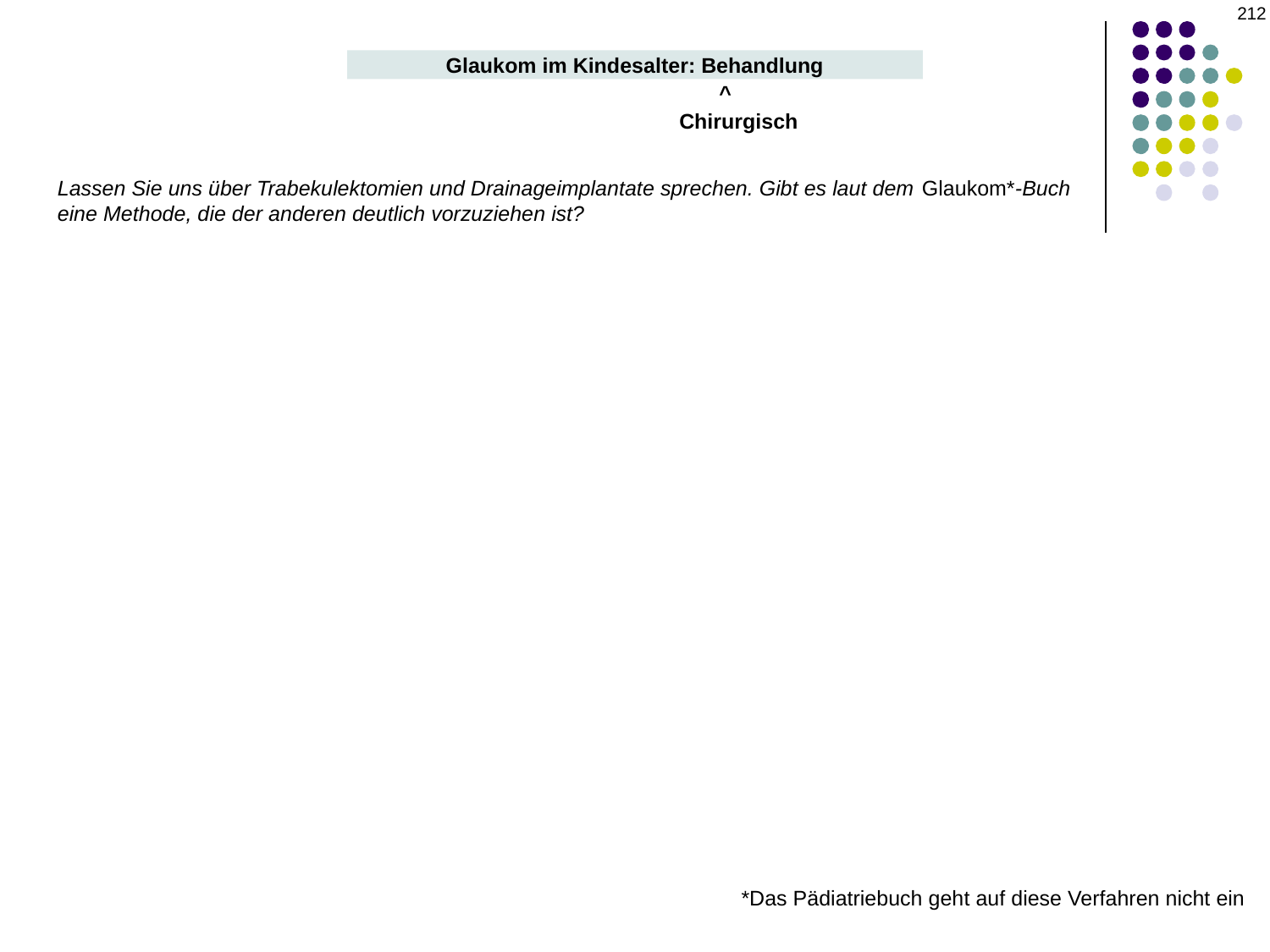

212
Glaukom im Kindesalter: Behandlung
^
Chirurgisch
Lassen Sie uns über Trabekulektomien und Drainageimplantate sprechen. Gibt es laut dem Glaukom*-Buch eine Methode, die der anderen deutlich vorzuziehen ist?
*Das Pädiatriebuch geht auf diese Verfahren nicht ein